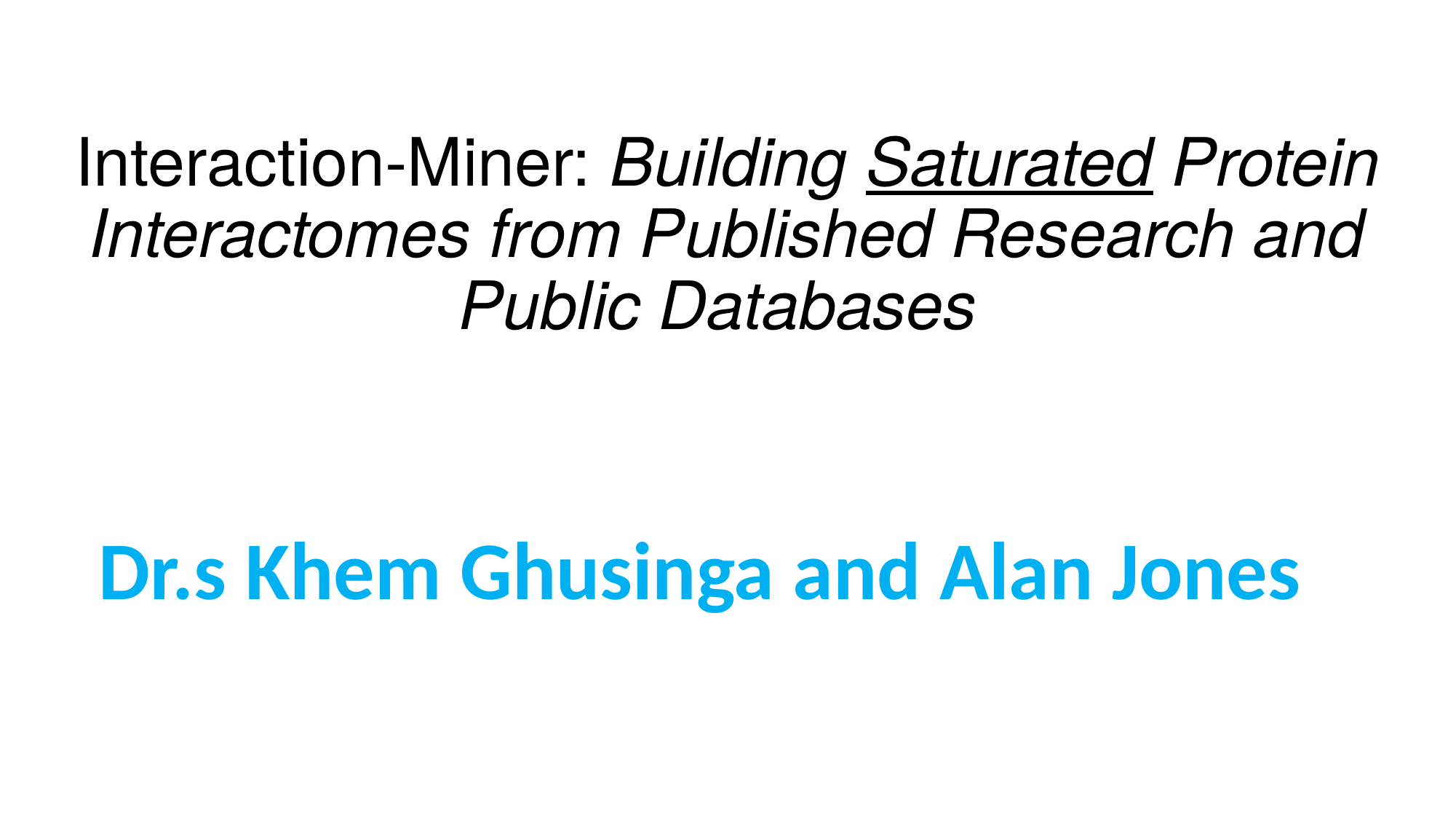

# Interaction-Miner: Building Saturated Protein Interactomes from Published Research and Public Databases
Dr.s Khem Ghusinga and Alan Jones